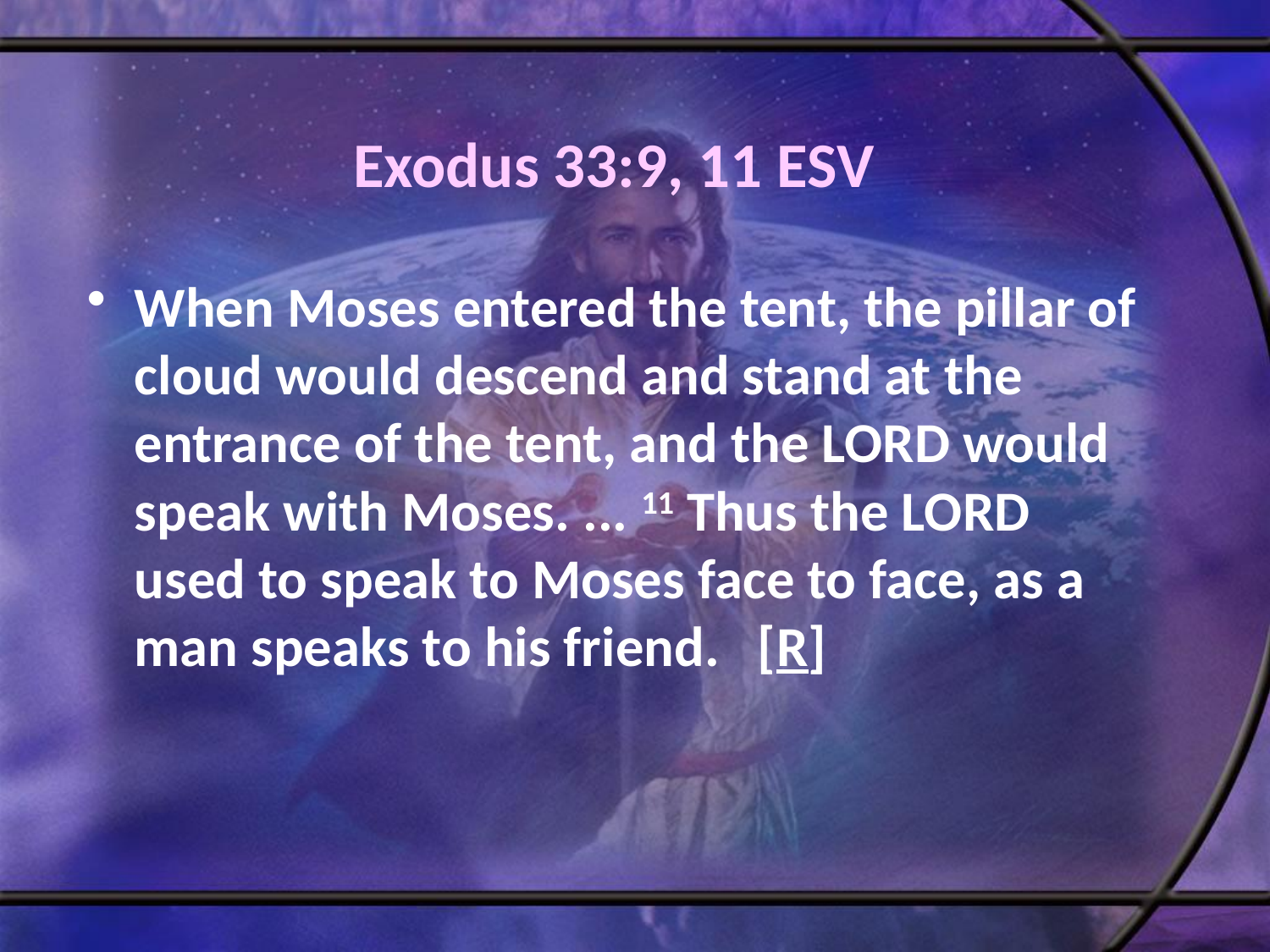

# Exodus 33:9, 11 ESV
When Moses entered the tent, the pillar of cloud would descend and stand at the entrance of the tent, and the LORD would speak with Moses. ... 11 Thus the LORD used to speak to Moses face to face, as a man speaks to his friend.   [R]